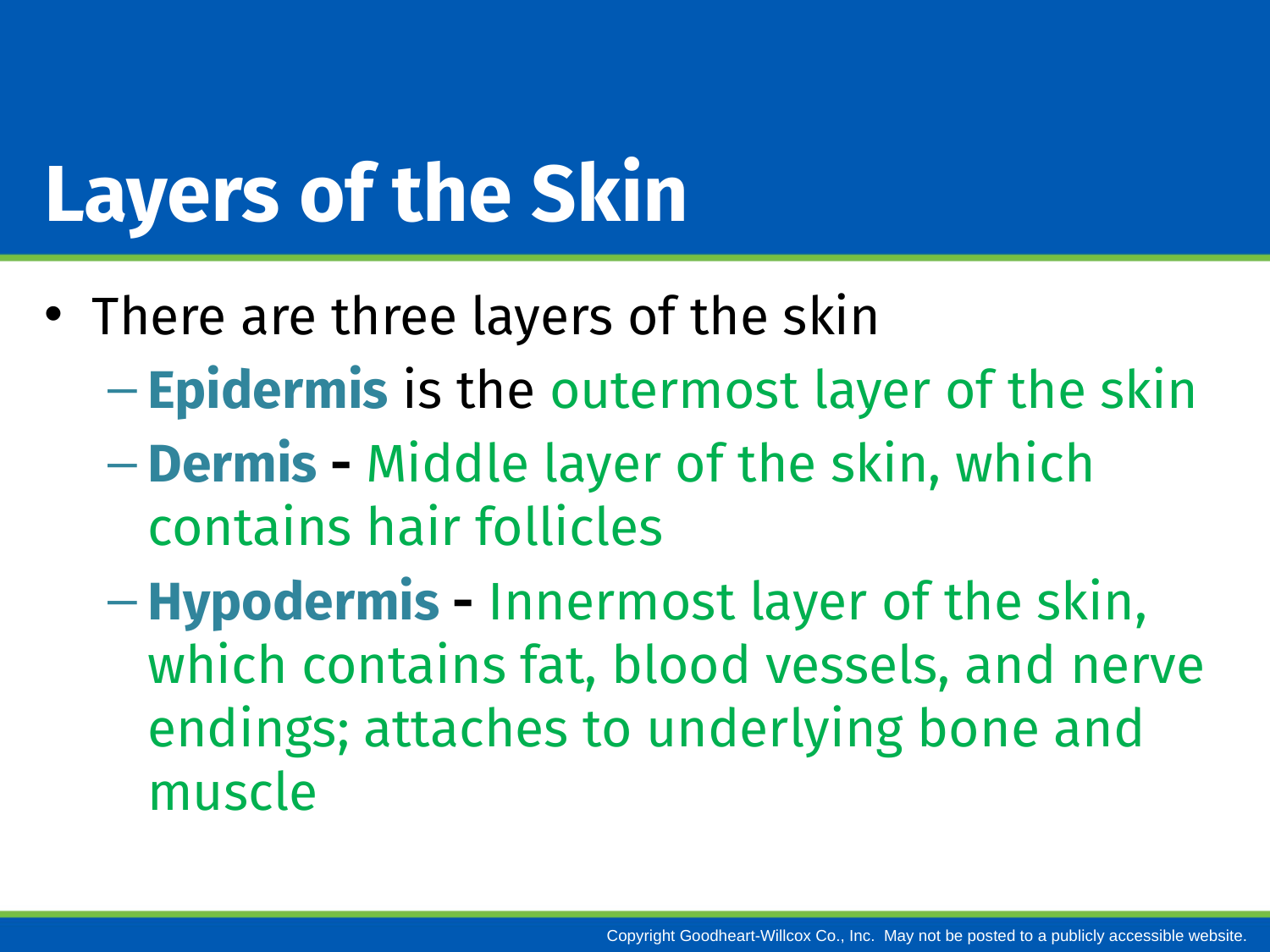

# Layers of the Skin
There are three layers of the skin
Epidermis is the outermost layer of the skin
Dermis - Middle layer of the skin, which contains hair follicles
Hypodermis - Innermost layer of the skin, which contains fat, blood vessels, and nerve endings; attaches to underlying bone and muscle